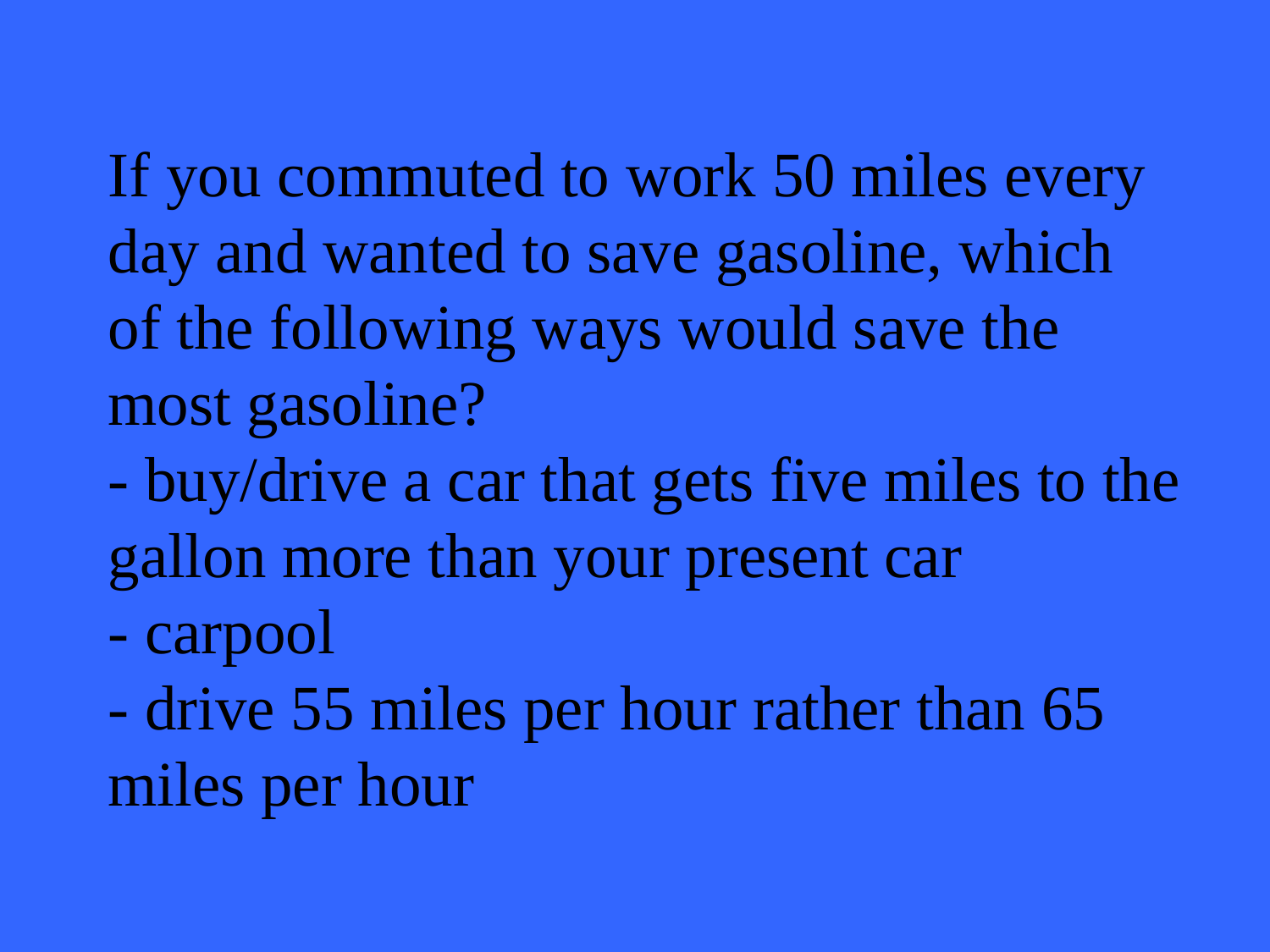

# If you commuted to work 50 miles every day and wanted to save gasoline, which of the following ways would save the most gasoline? - buy/drive a car that gets five miles to the gallon more than your present car - carpool - drive 55 miles per hour rather than 65 miles per hour